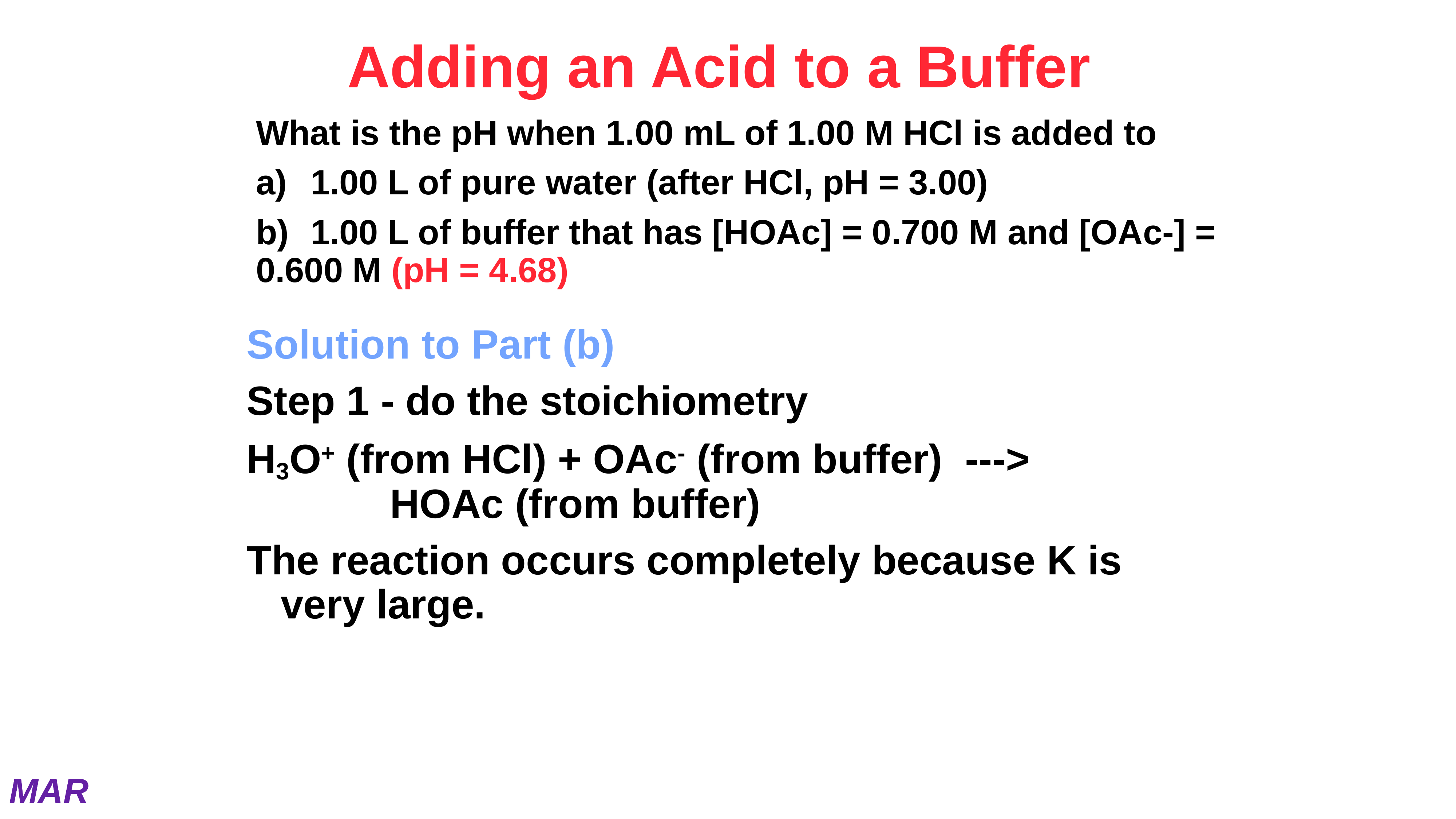

# Adding an Acid to a Buffer
What is the pH when 1.00 mL of 1.00 M HCl is added to
a)	1.00 L of pure water (after HCl, pH = 3.00)
b)	1.00 L of buffer that has [HOAc] = 0.700 M and [OAc-] = 0.600 M (pH = 4.68)
Solution to Part (b)
Step 1 - do the stoichiometry
H3O+ (from HCl) + OAc- (from buffer)  ---> 					HOAc (from buffer)
The reaction occurs completely because K is very large.
MAR